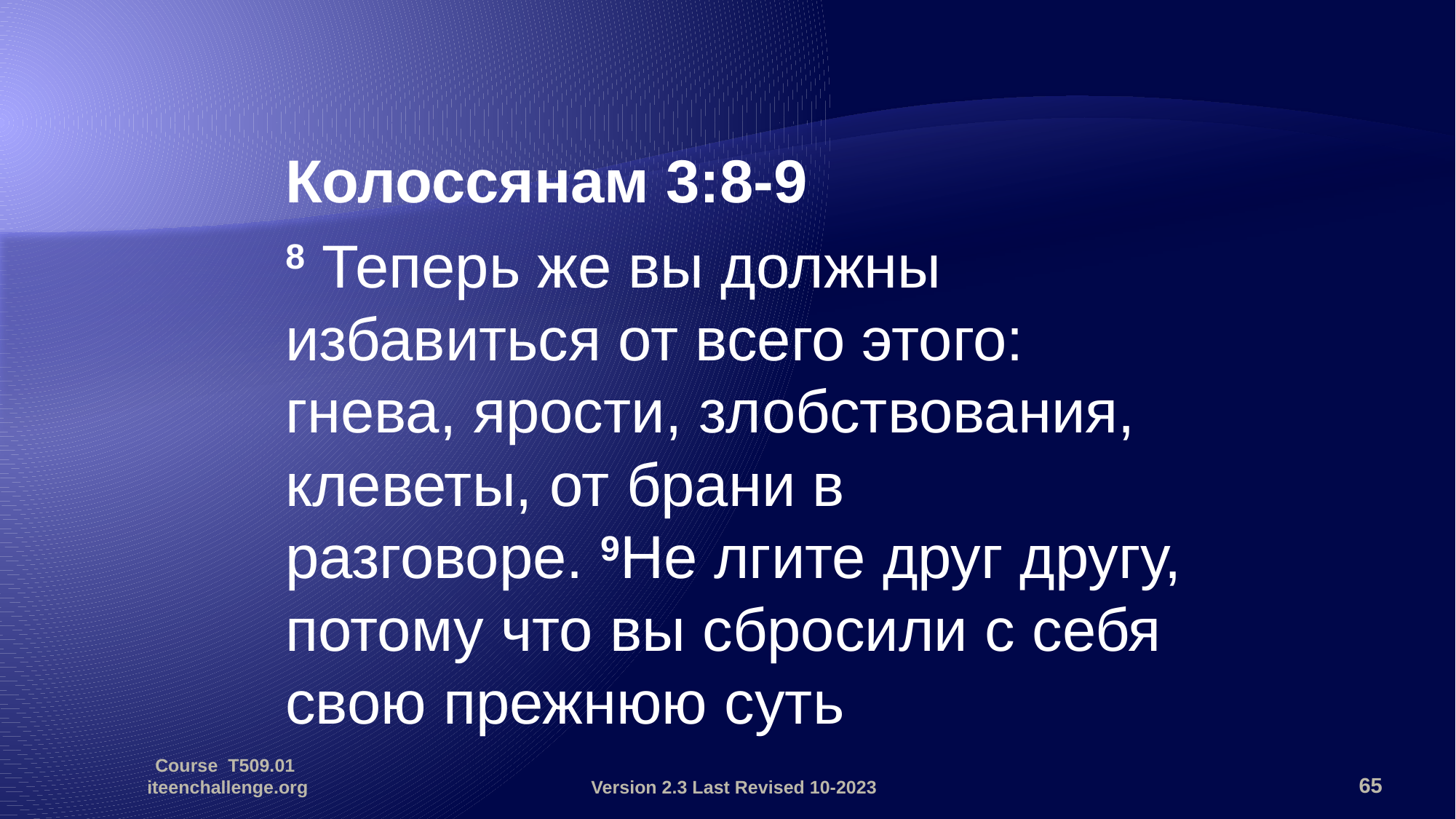

Колоссянам 3:8-9
	8 Теперь же вы должны избавиться от всего этого: гнева, ярости, злобствования, клеветы, от брани в разговоре. 9Не лгите друг другу, потому что вы сбросили с себя свою прежнюю суть
Course  T509.01   iteenchallenge.org
Version 2.3 Last Revised 10-2023
65